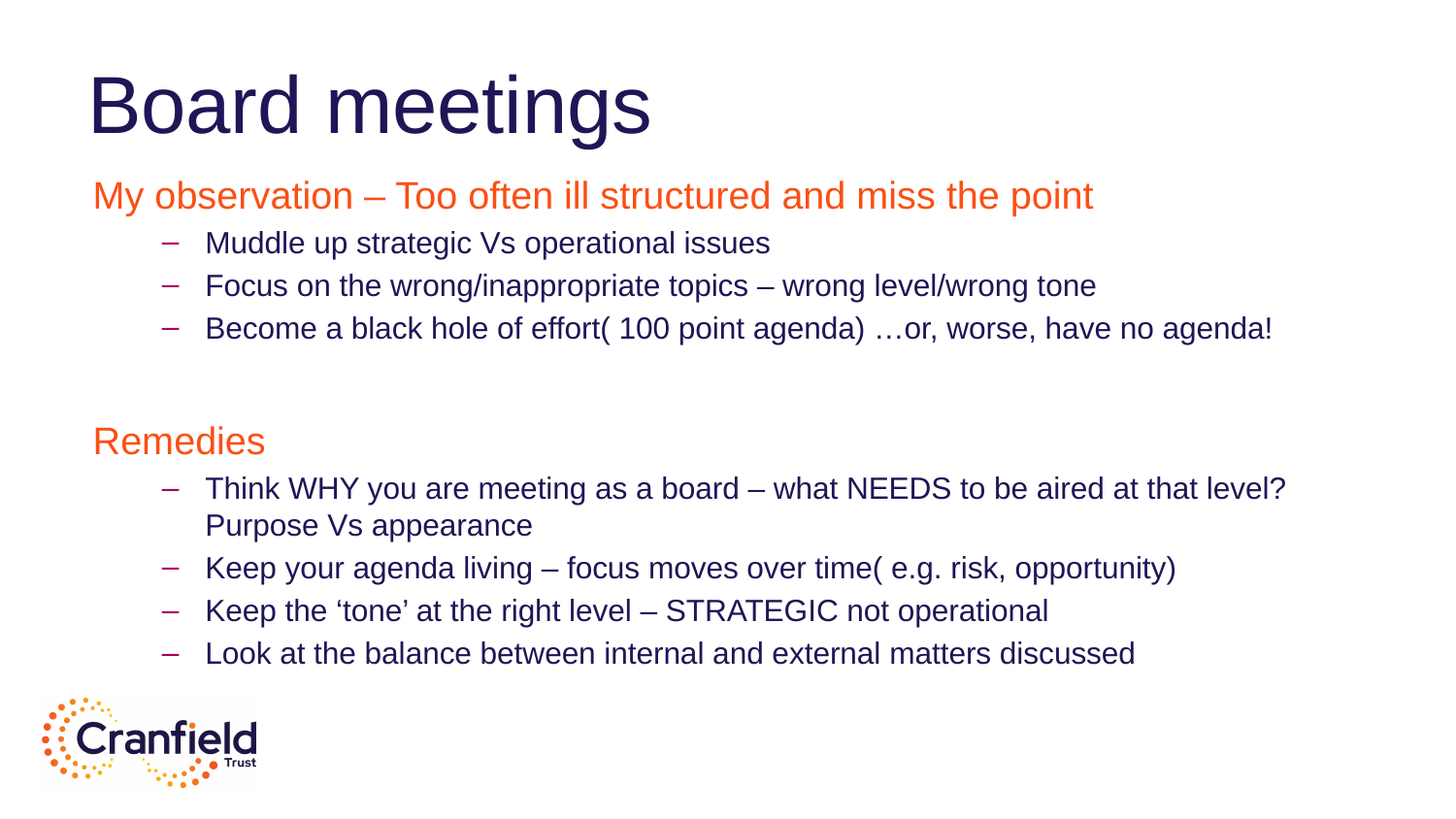

# Board meetings
My observation – Too often ill structured and miss the point
Muddle up strategic Vs operational issues
Focus on the wrong/inappropriate topics – wrong level/wrong tone
Become a black hole of effort( 100 point agenda) …or, worse, have no agenda!

Remedies
Think WHY you are meeting as a board – what NEEDS to be aired at that level? Purpose Vs appearance
Keep your agenda living – focus moves over time( e.g. risk, opportunity)
Keep the ‘tone’ at the right level – STRATEGIC not operational
Look at the balance between internal and external matters discussed